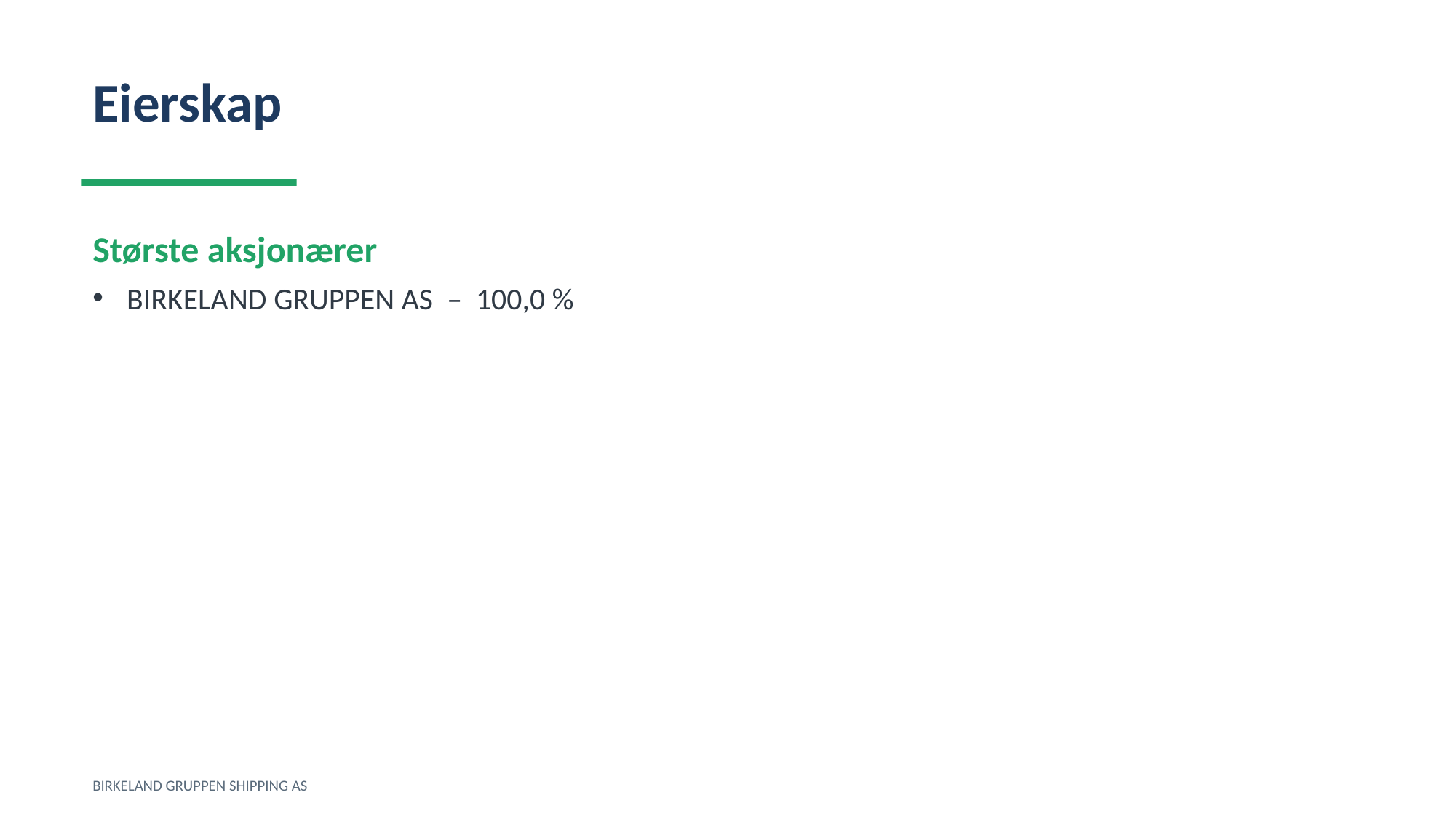

Eierskap

Største aksjonærer
BIRKELAND GRUPPEN AS  –  100,0 %
BIRKELAND GRUPPEN SHIPPING AS